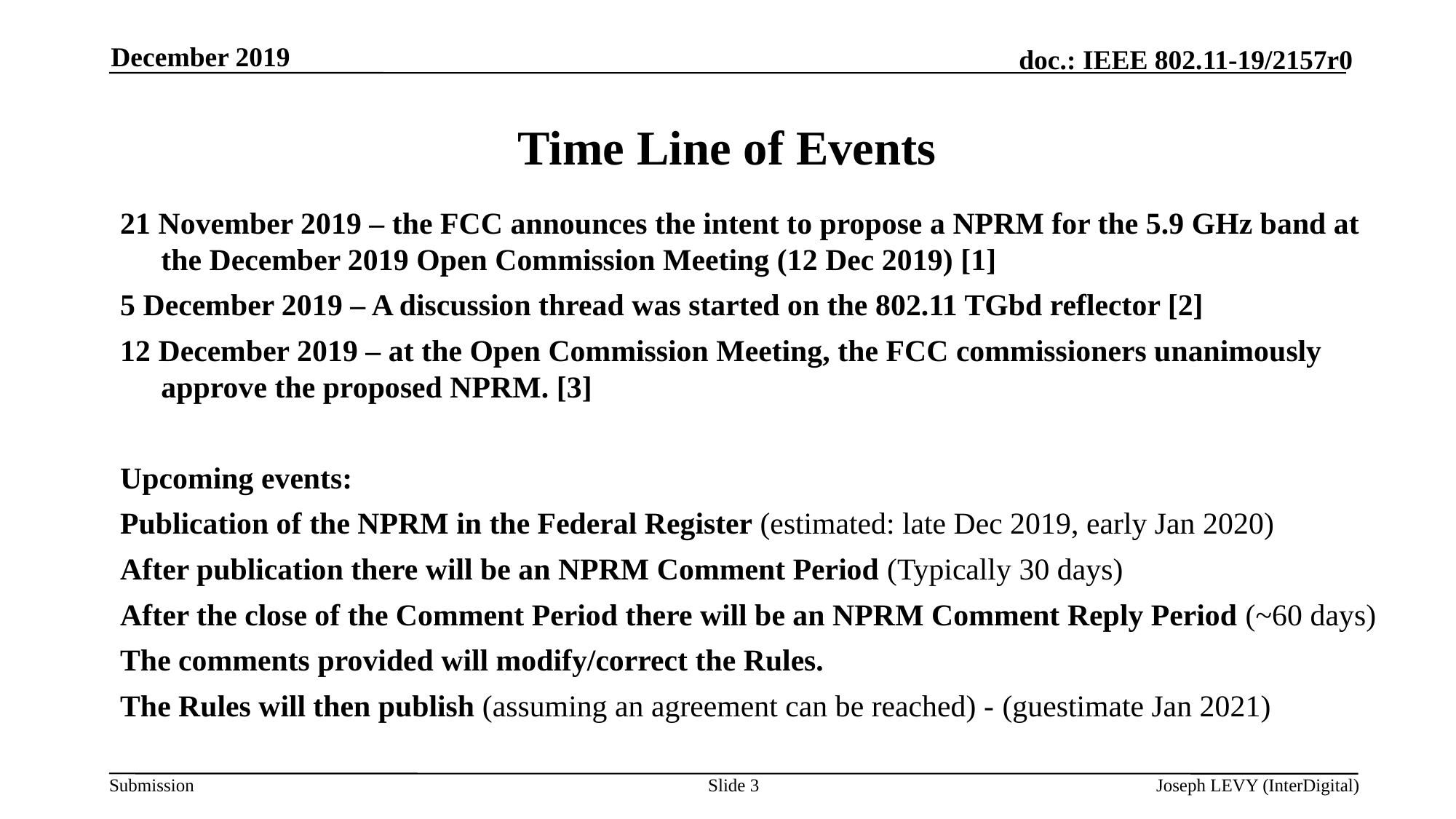

December 2019
# Time Line of Events
21 November 2019 – the FCC announces the intent to propose a NPRM for the 5.9 GHz band at the December 2019 Open Commission Meeting (12 Dec 2019) [1]
5 December 2019 – A discussion thread was started on the 802.11 TGbd reflector [2]
12 December 2019 – at the Open Commission Meeting, the FCC commissioners unanimously approve the proposed NPRM. [3]

Upcoming events:
Publication of the NPRM in the Federal Register (estimated: late Dec 2019, early Jan 2020)
After publication there will be an NPRM Comment Period (Typically 30 days)
After the close of the Comment Period there will be an NPRM Comment Reply Period (~60 days)
The comments provided will modify/correct the Rules.
The Rules will then publish (assuming an agreement can be reached) - (guestimate Jan 2021)
Slide 3
Joseph LEVY (InterDigital)